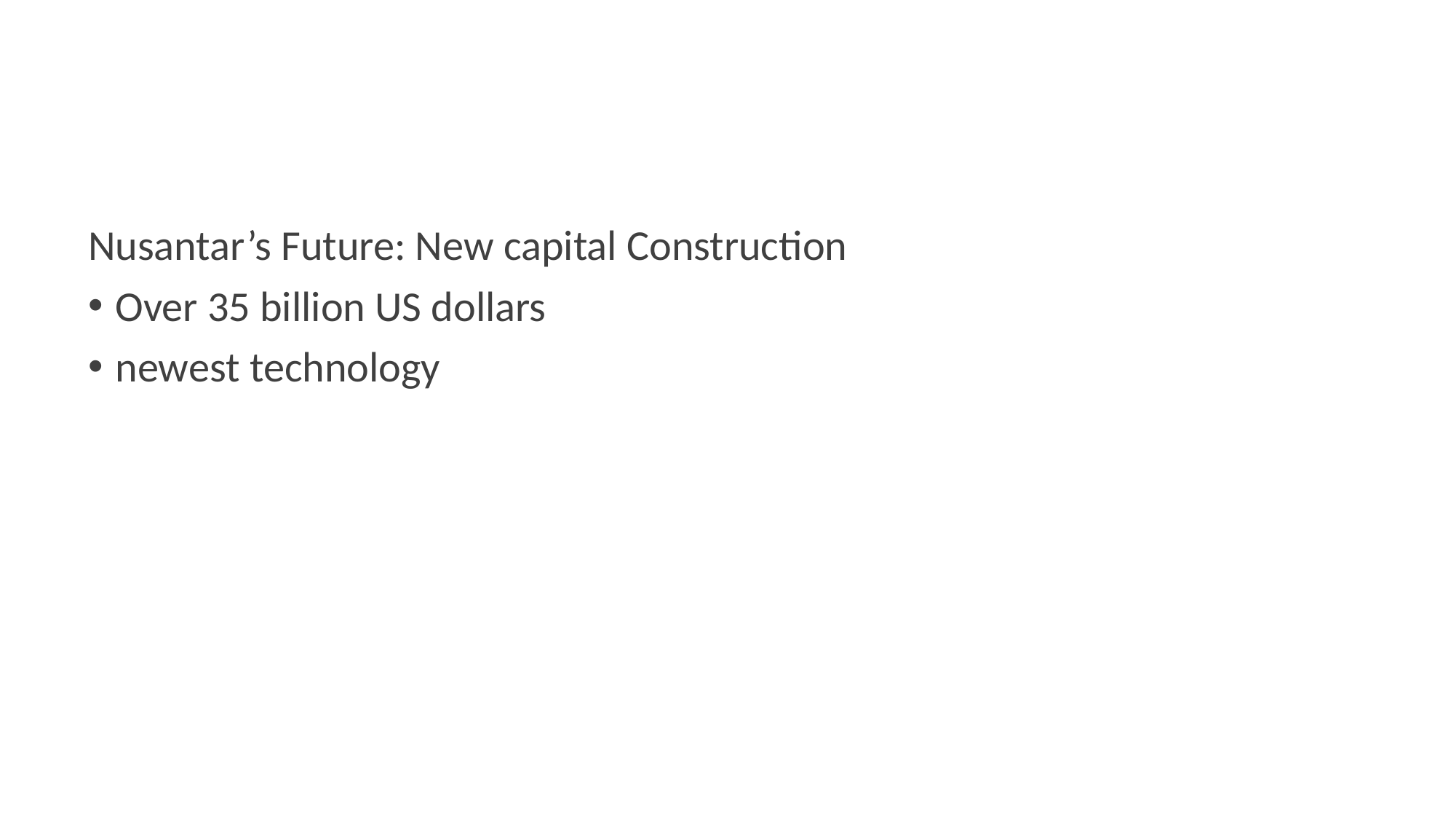

#
Nusantar’s Future: New capital Construction
Over 35 billion US dollars
newest technology